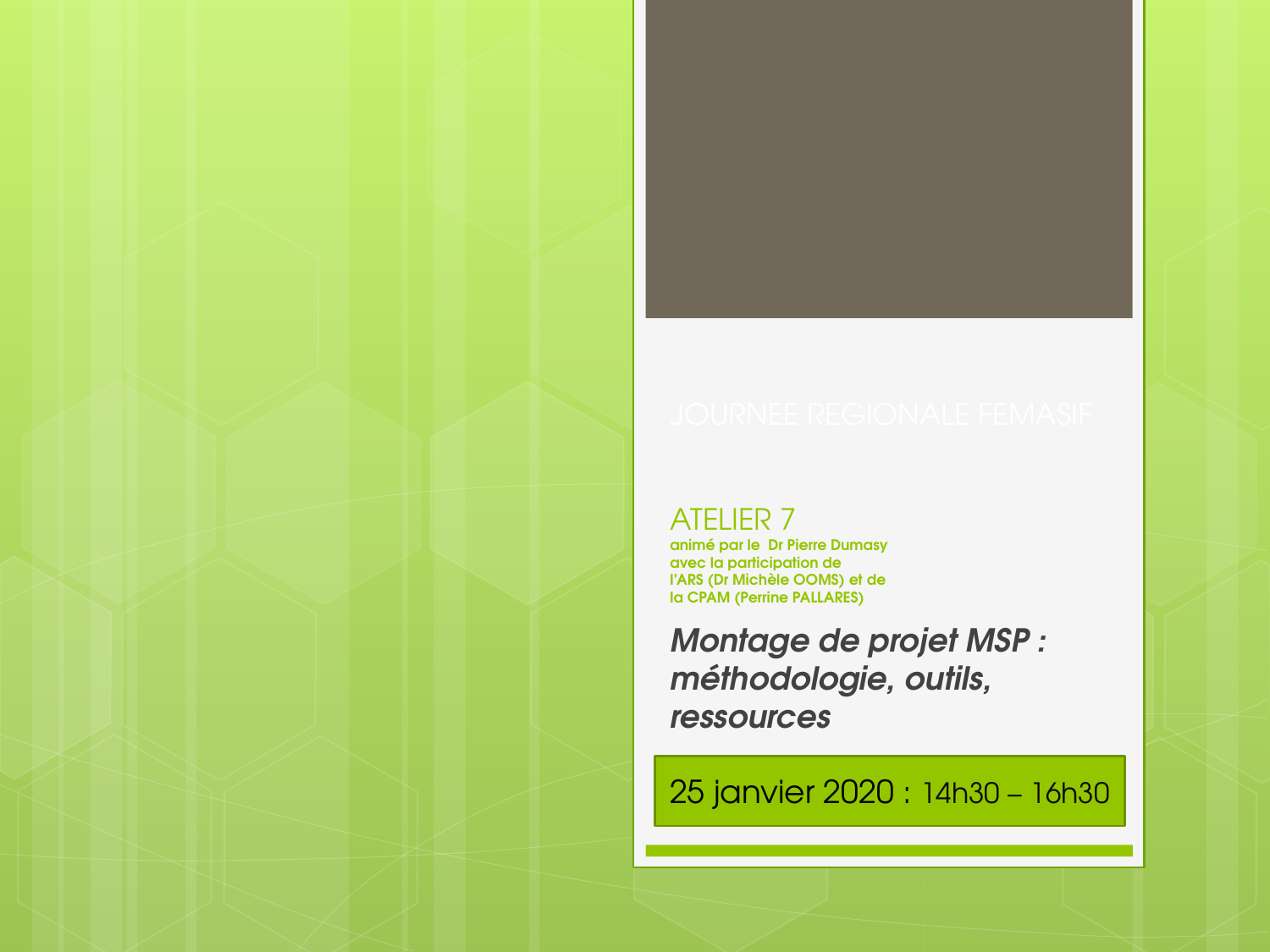

# JOURNEE REGIONALE FEMASIF ATELIER 7 animé par le  Dr Pierre Dumasy avec la participation de l’ARS (Dr Michèle OOMS) et de la CPAM (Perrine PALLARES)
Montage de projet MSP : méthodologie, outils, ressources
25 janvier 2020 : 14h30 – 16h30